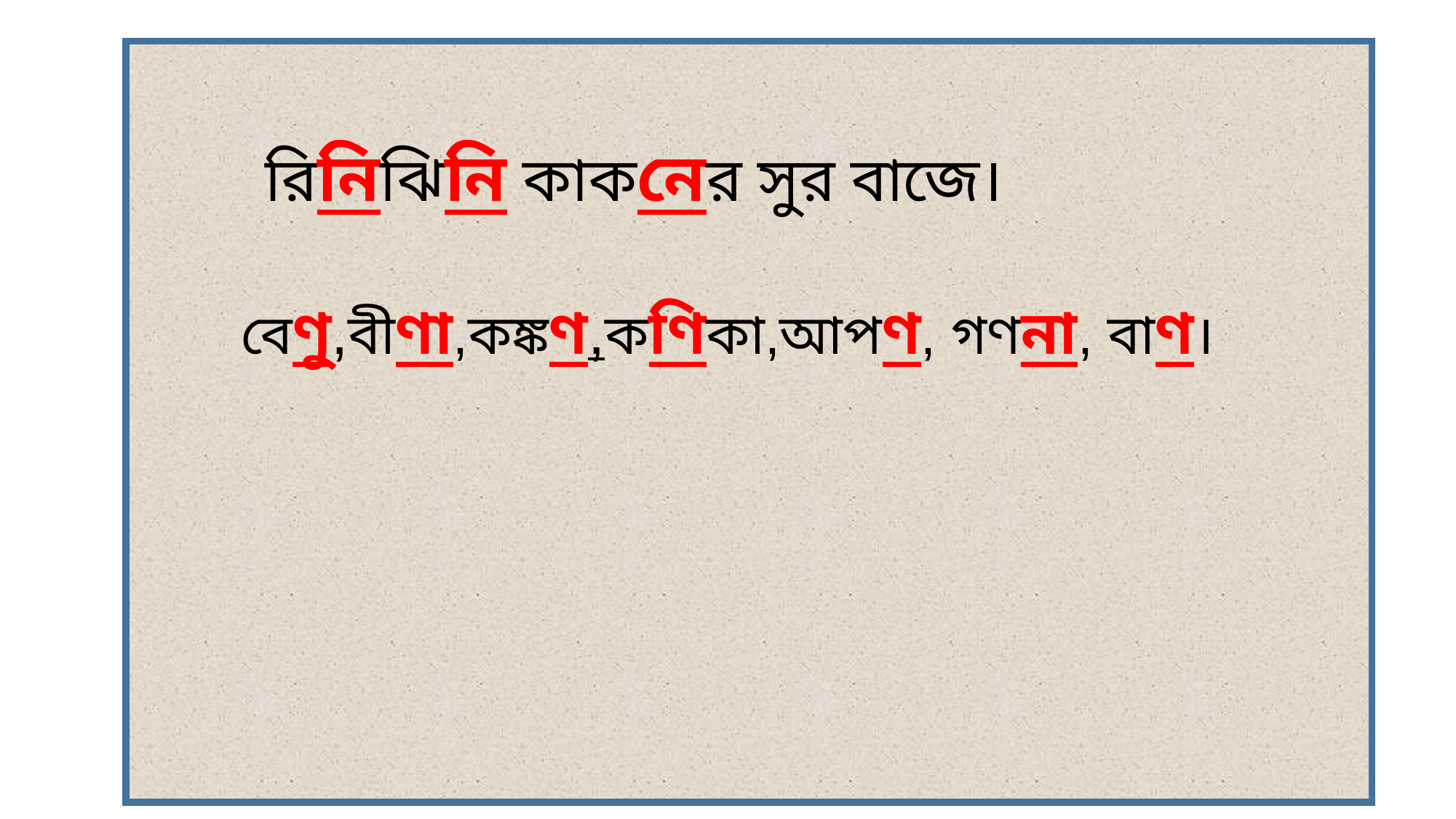

রিনিঝিনি কাকনের সুর বাজে।

বেণু,বীণা,কঙ্কণ,কণিকা,আপণ, গণনা, বাণ।